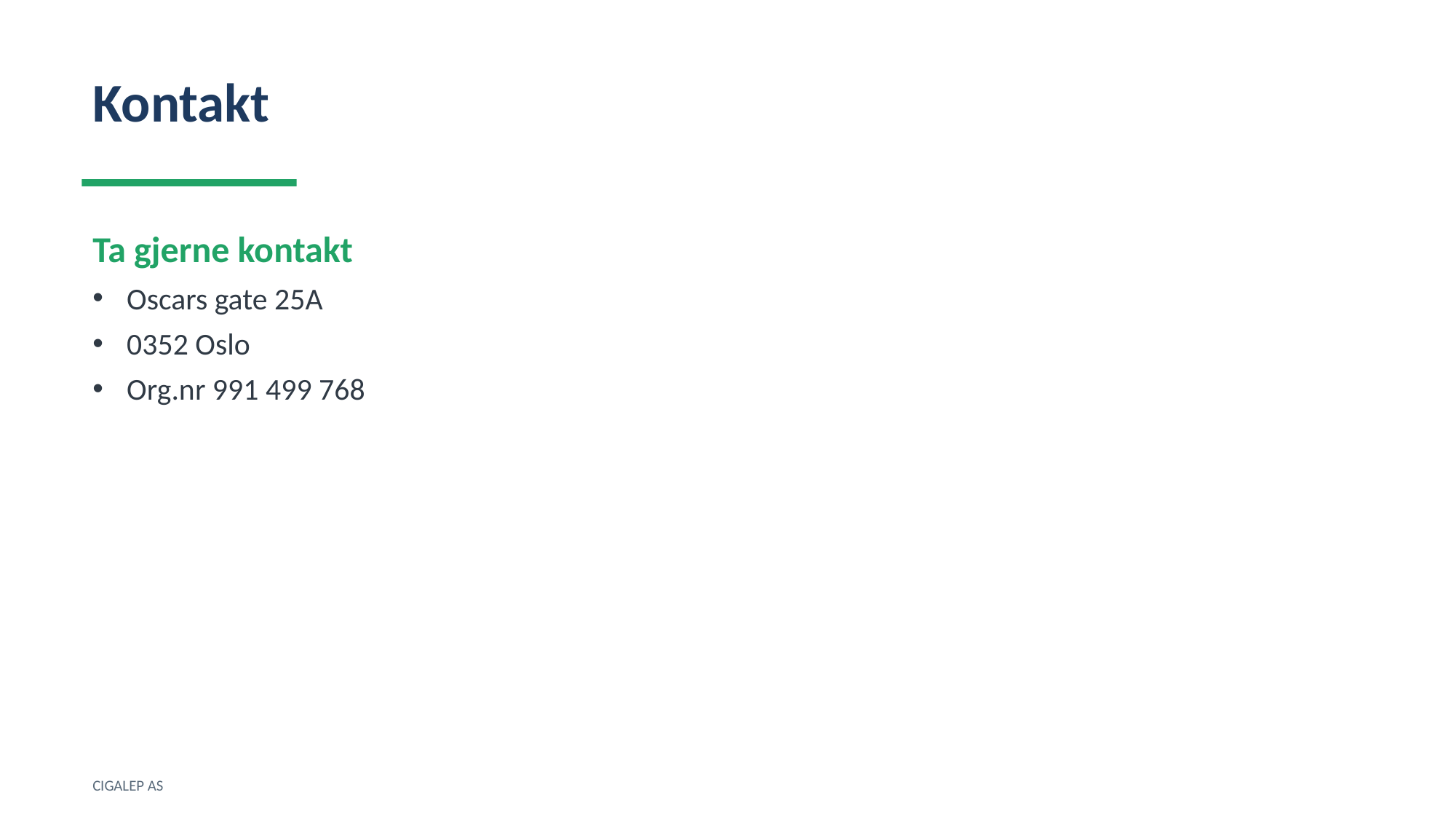

Kontakt

Ta gjerne kontakt
Oscars gate 25A
0352 Oslo
Org.nr 991 499 768
CIGALEP AS